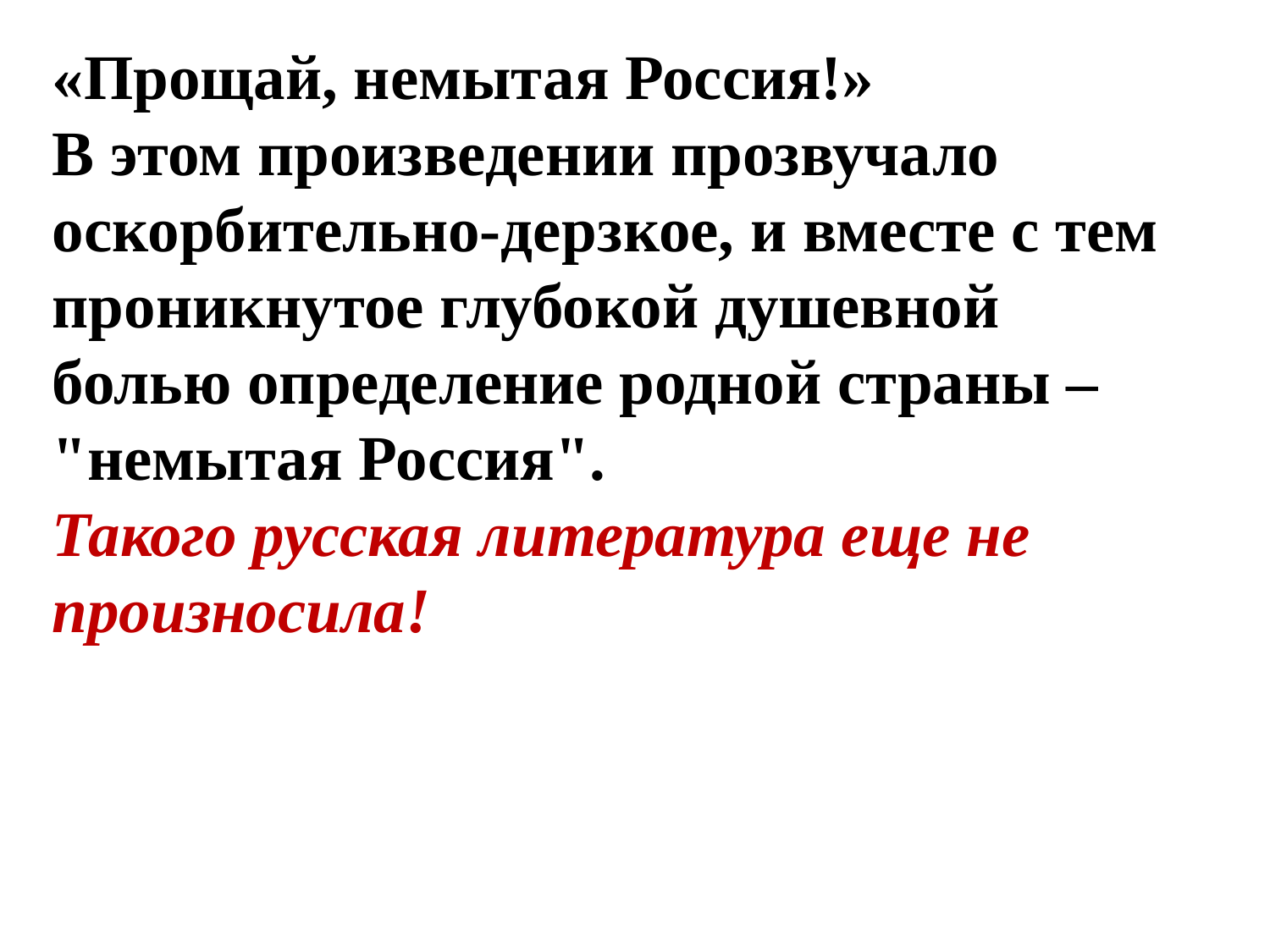

«Прощай, немытая Россия!»
В этом произведении прозвучало оскорбительно-дерзкое, и вместе с тем проникнутое глубокой душевной болью определение родной страны – "немытая Россия".
Такого русская литература еще не произносила!